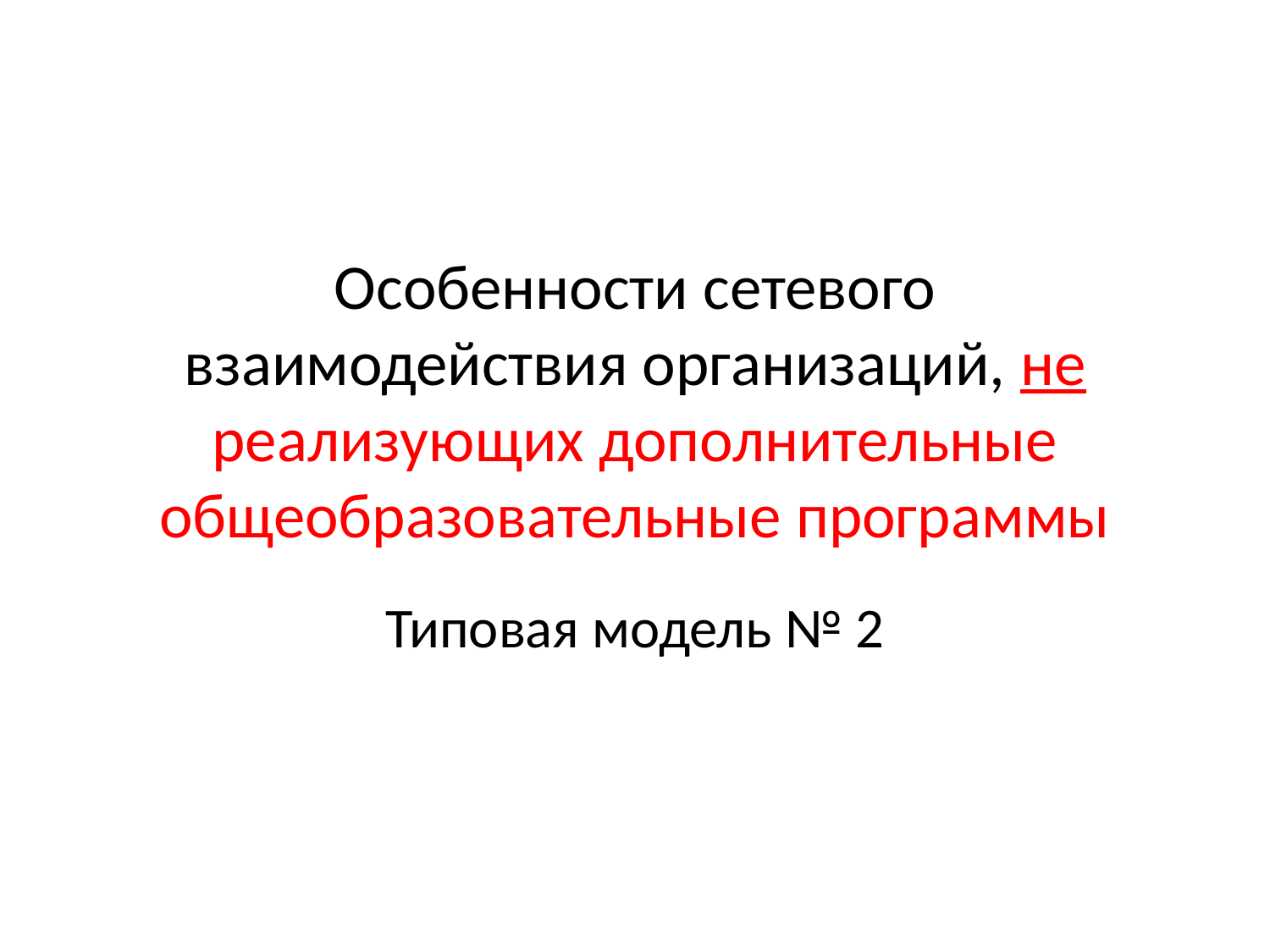

# Особенности сетевого взаимодействия организаций, не реализующих дополнительные общеобразовательные программы
Типовая модель № 2